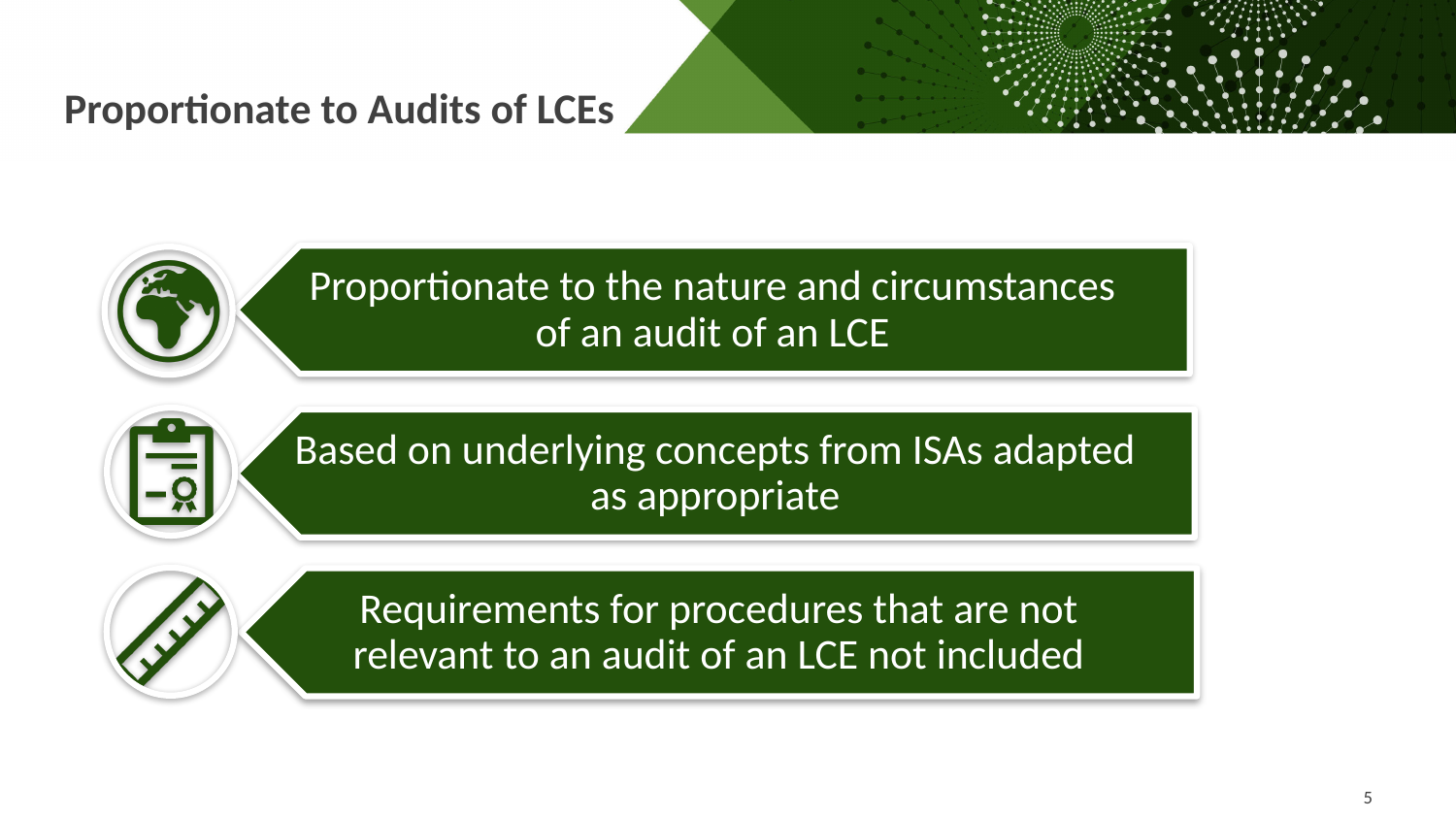

Proportionate to Audits of LCEs
Proportionate to the nature and circumstances of an audit of an LCE
Based on underlying concepts from ISAs adapted as appropriate
Requirements for procedures that are not relevant to an audit of an LCE not included
5